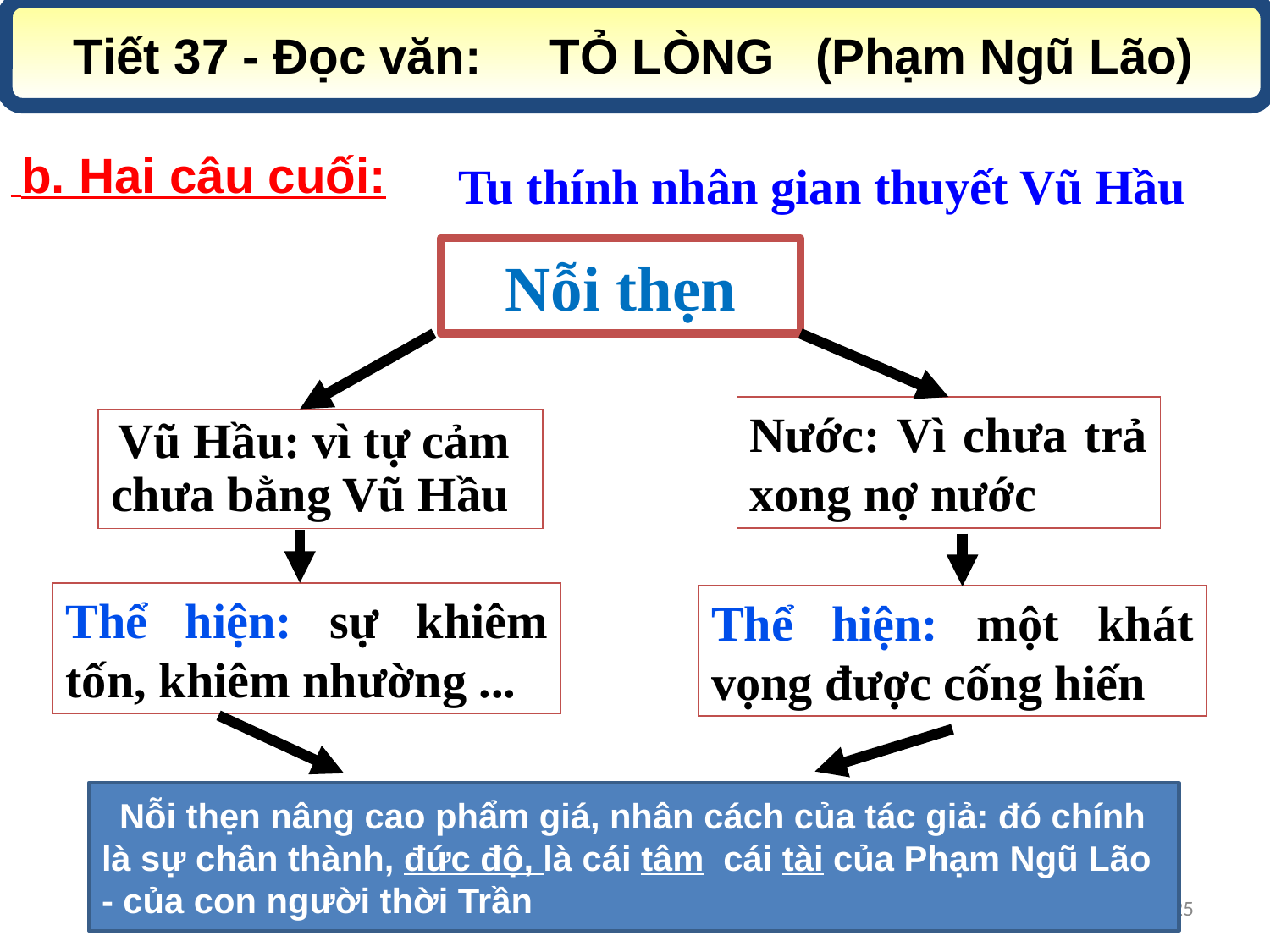

Tiết 37 - Đọc văn:     TỎ LÒNG   (Phạm Ngũ Lão)
 b. Hai câu cuối:
Tu thính nhân gian thuyết Vũ Hầu
# Nỗi thẹn
Nước: Vì chưa trả xong nợ nước
 Vũ Hầu: vì tự cảm chưa bằng Vũ Hầu
Thể hiện: sự khiêm tốn, khiêm nhường ...
Thể hiện: một khát vọng được cống hiến
  Nỗi thẹn nâng cao phẩm giá, nhân cách của tác giả: đó chính là sự chân thành, đức độ, là cái tâm  cái tài của Phạm Ngũ Lão - của con người thời Trần
25